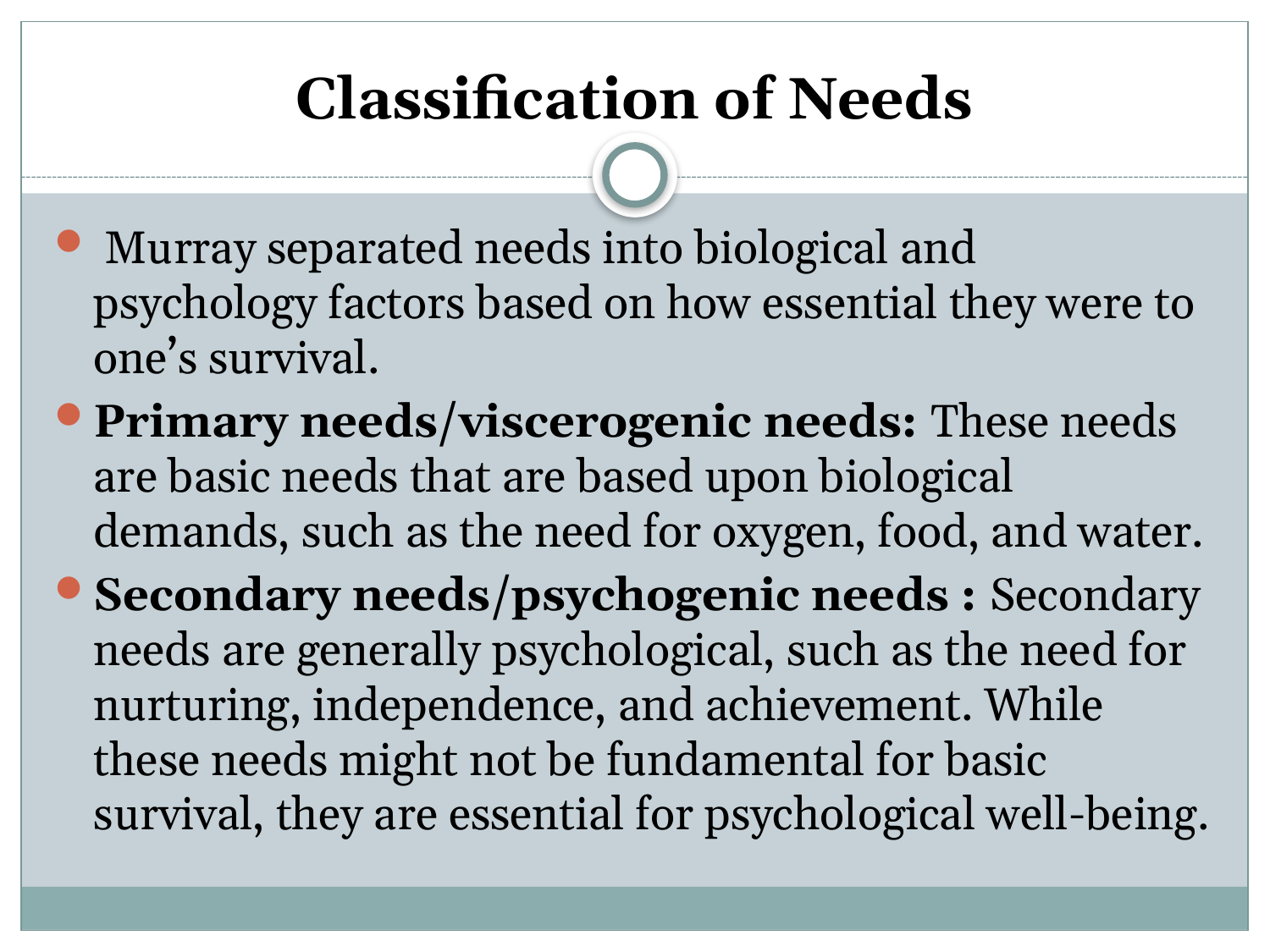

# Classification of Needs
 Murray separated needs into biological and psychology factors based on how essential they were to one’s survival.
Primary needs/viscerogenic needs: These needs are basic needs that are based upon biological demands, such as the need for oxygen, food, and water.
Secondary needs/psychogenic needs : Secondary needs are generally psychological, such as the need for nurturing, independence, and achievement. While these needs might not be fundamental for basic survival, they are essential for psychological well-being.